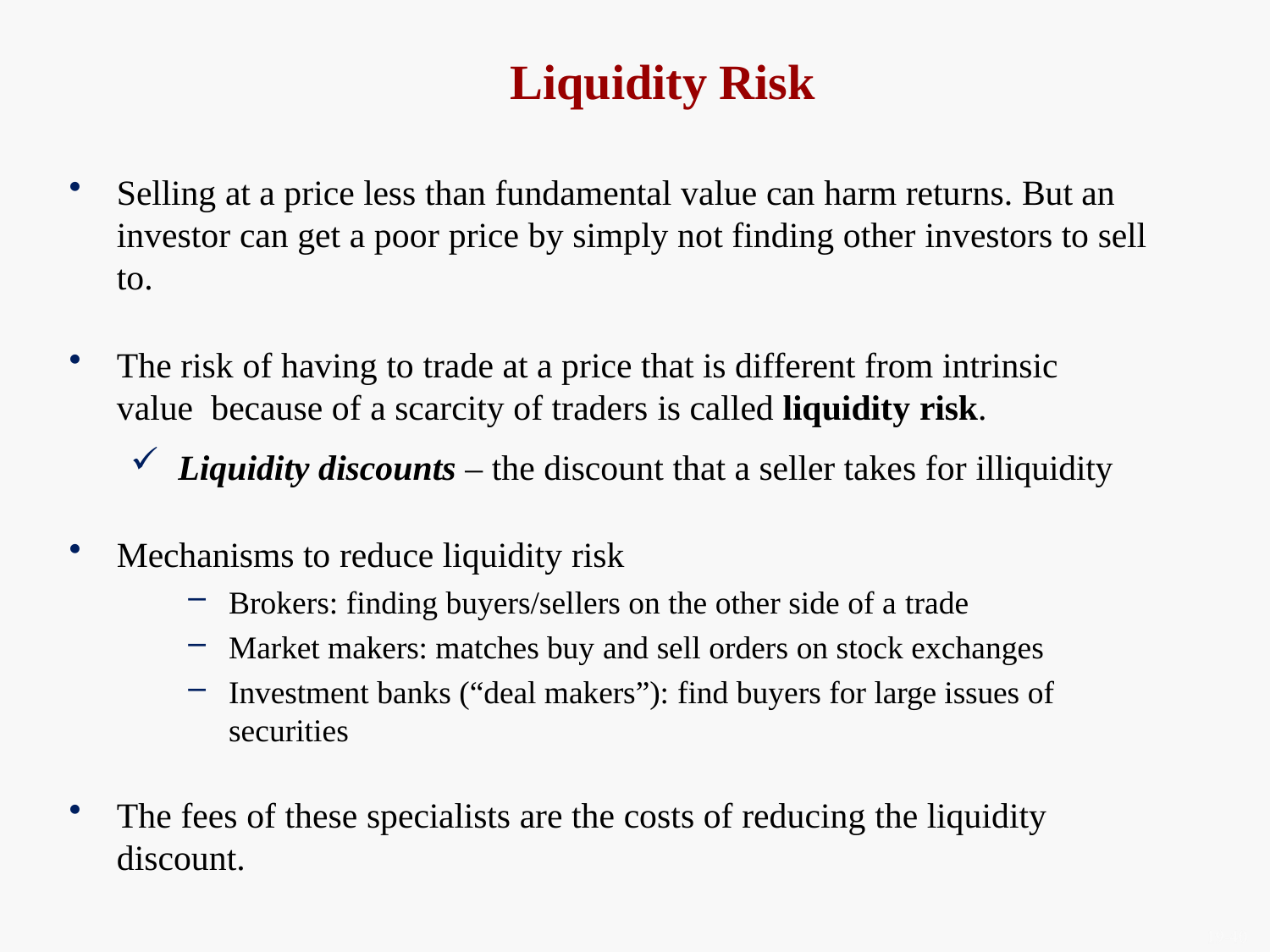

# Liquidity Risk
Selling at a price less than fundamental value can harm returns. But an
investor can get a poor price by simply not finding other investors to sell to.

The risk of having to trade at a price that is different from intrinsic value  because of a scarcity of traders is called liquidity risk.
Liquidity discounts – the discount that a seller takes for illiquidity

Mechanisms to reduce liquidity risk
Brokers: finding buyers/sellers on the other side of a trade
Market makers: matches buy and sell orders on stock exchanges
Investment banks (“deal makers”): find buyers for large issues of securities

The fees of these specialists are the costs of reducing the liquidity discount.